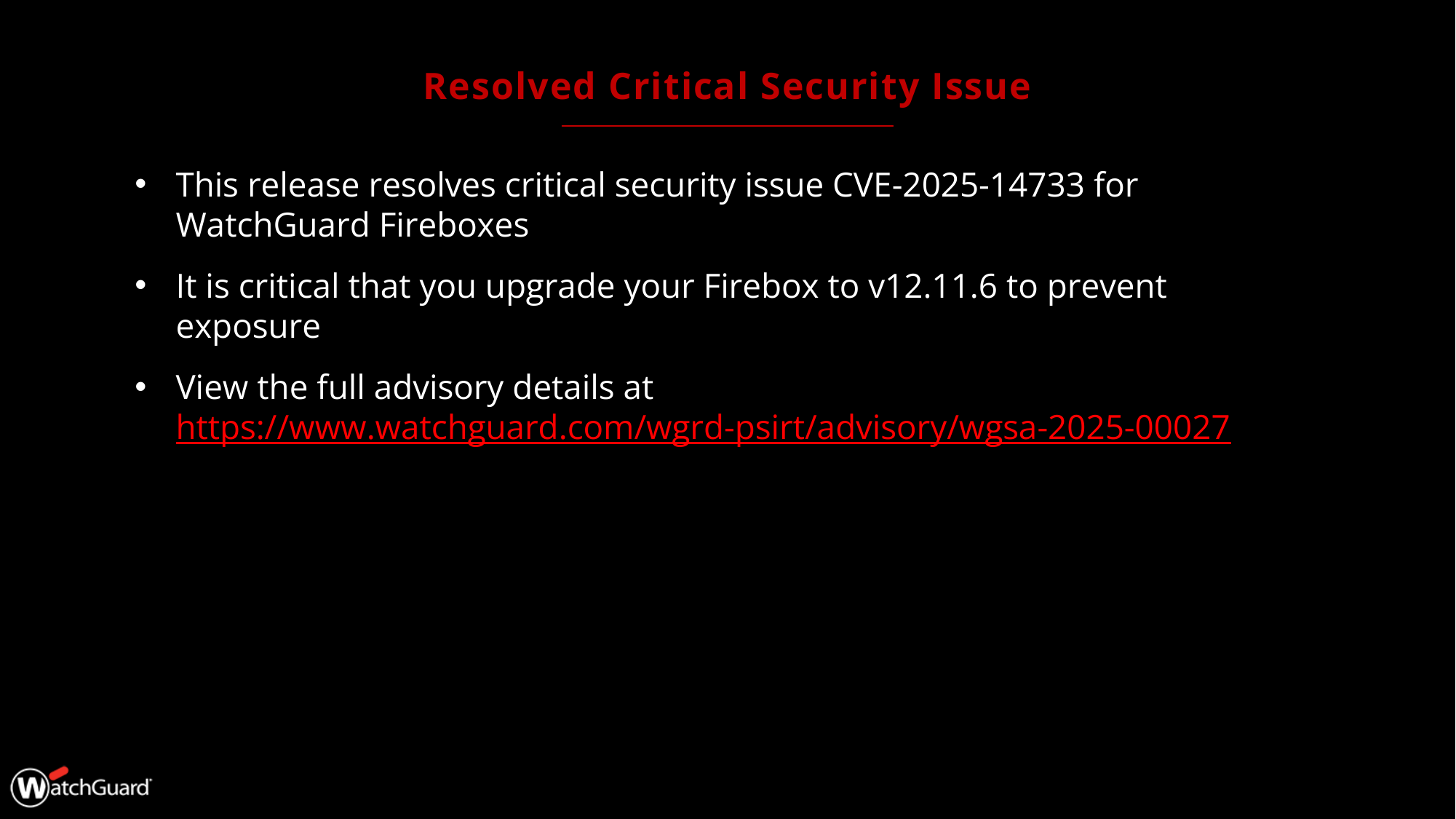

# Resolved Critical Security Issue
This release resolves critical security issue CVE-2025-14733 for WatchGuard Fireboxes
It is critical that you upgrade your Firebox to v12.11.6 to prevent exposure
View the full advisory details at https://www.watchguard.com/wgrd-psirt/advisory/wgsa-2025-00027